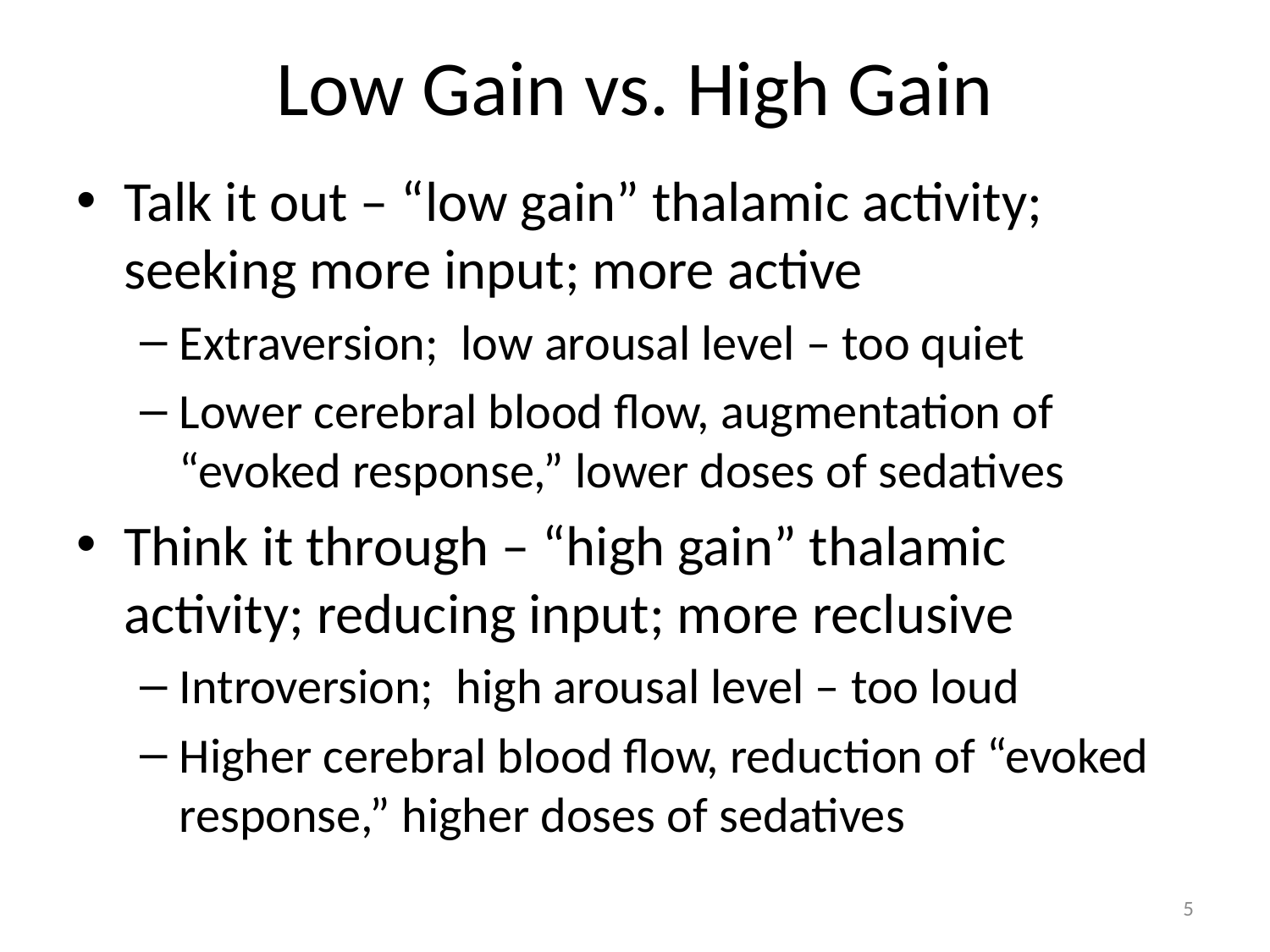

# Low Gain vs. High Gain
Talk it out – “low gain” thalamic activity; seeking more input; more active
Extraversion;  low arousal level – too quiet
Lower cerebral blood flow, augmentation of “evoked response,” lower doses of sedatives
Think it through – “high gain” thalamic activity; reducing input; more reclusive
Introversion;  high arousal level – too loud
Higher cerebral blood flow, reduction of “evoked response,” higher doses of sedatives
5